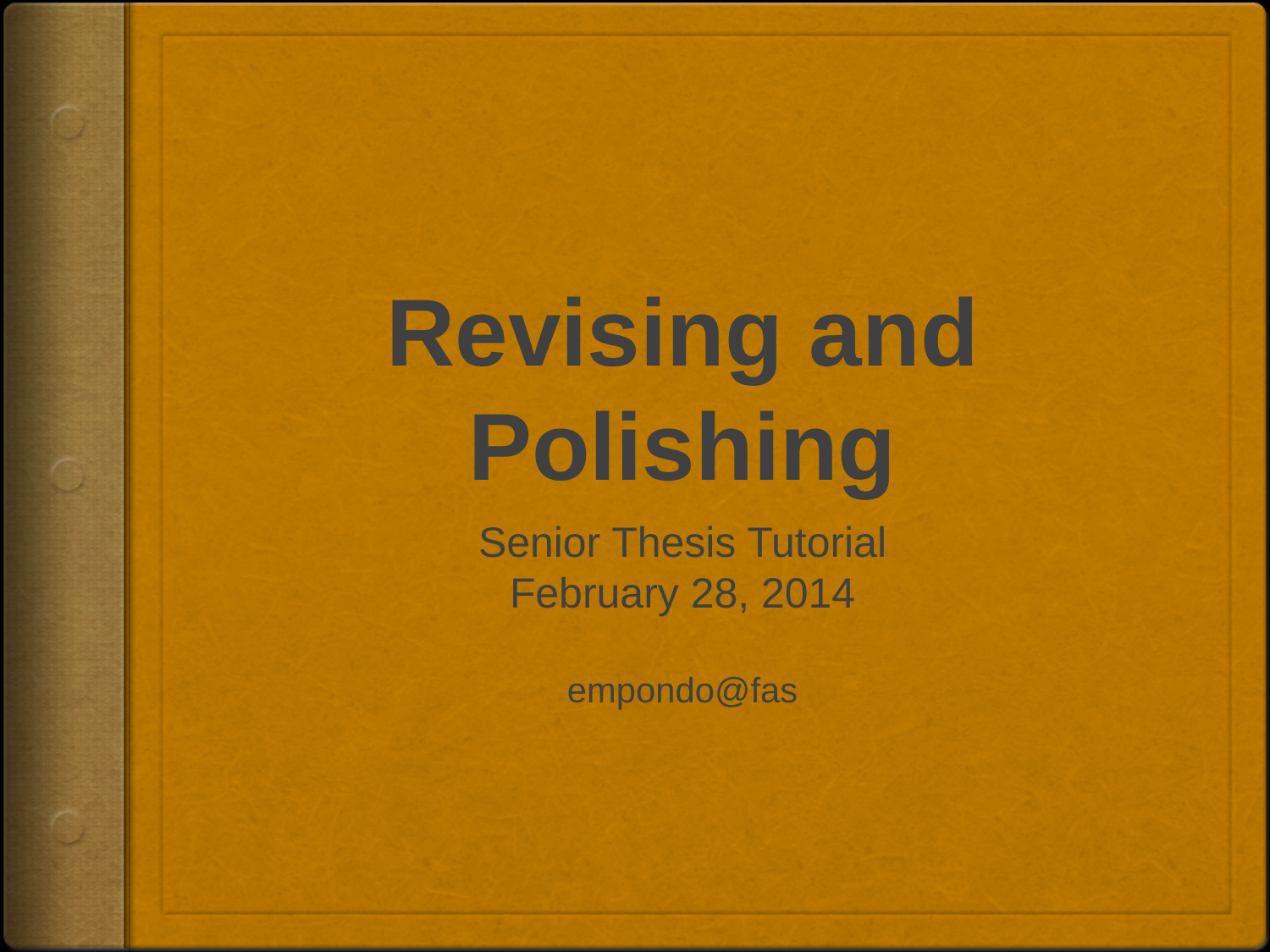

# Revising and Polishing
Senior Thesis Tutorial
February 28, 2014

empondo@fas